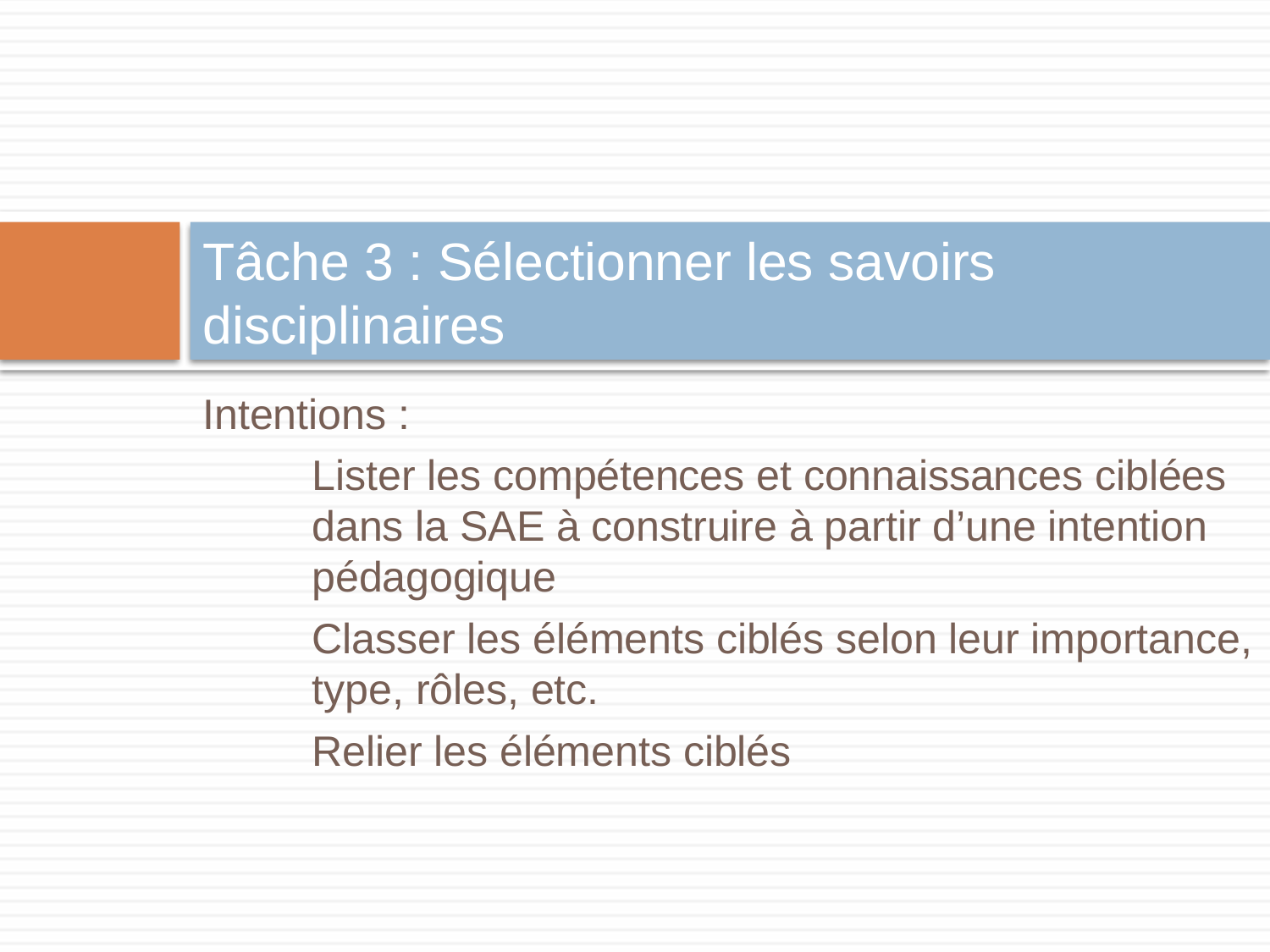

# Tâche 3 : Sélectionner les savoirs disciplinaires
Intentions :
	Lister les compétences et connaissances ciblées
	dans la SAE à construire à partir d’une intention
	pédagogique
	Classer les éléments ciblés selon leur importance,
	type, rôles, etc.
	Relier les éléments ciblés